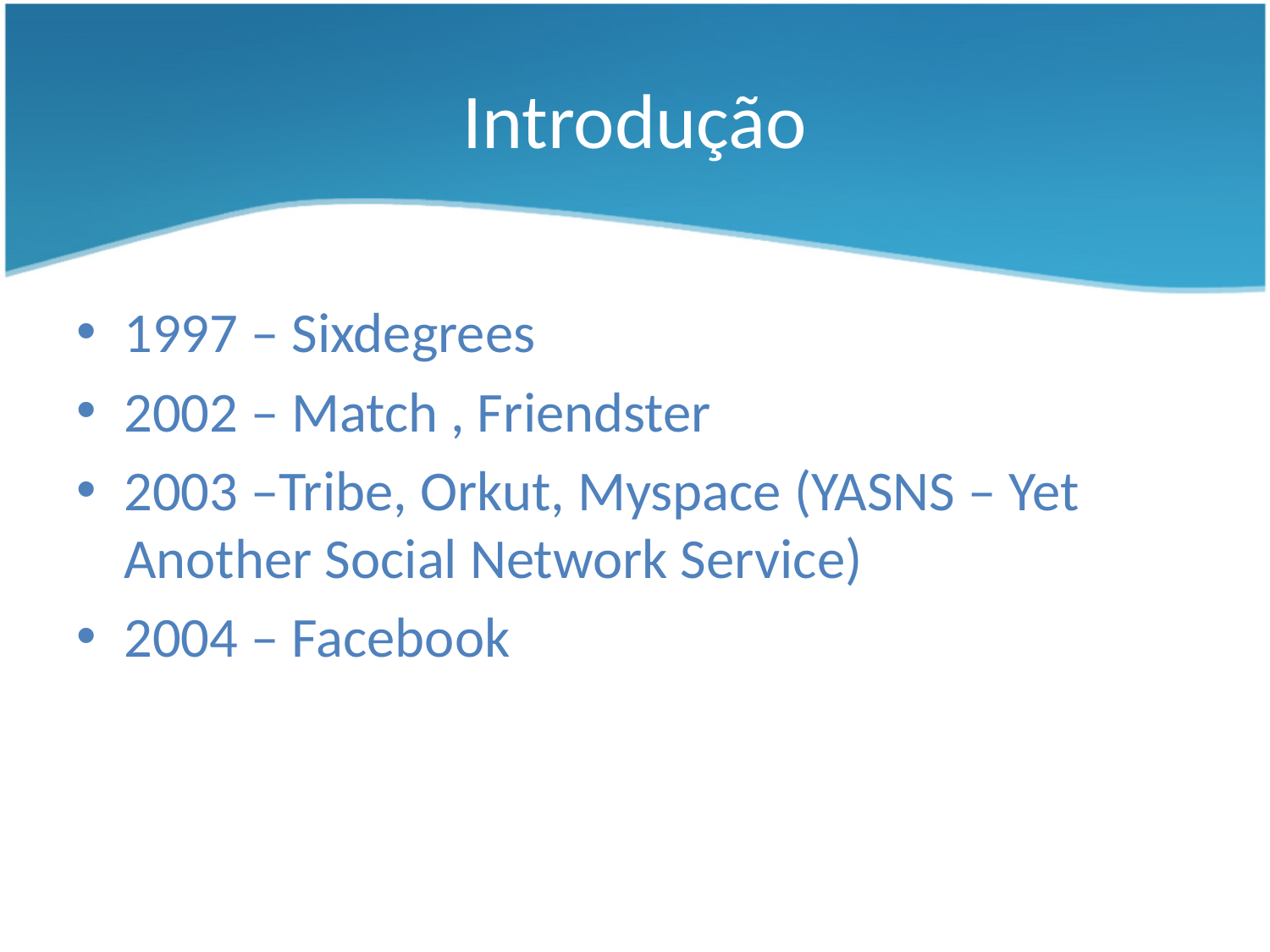

# Introdução
1997 – Sixdegrees
2002 – Match , Friendster
2003 –Tribe, Orkut, Myspace (YASNS – Yet Another Social Network Service)
2004 – Facebook